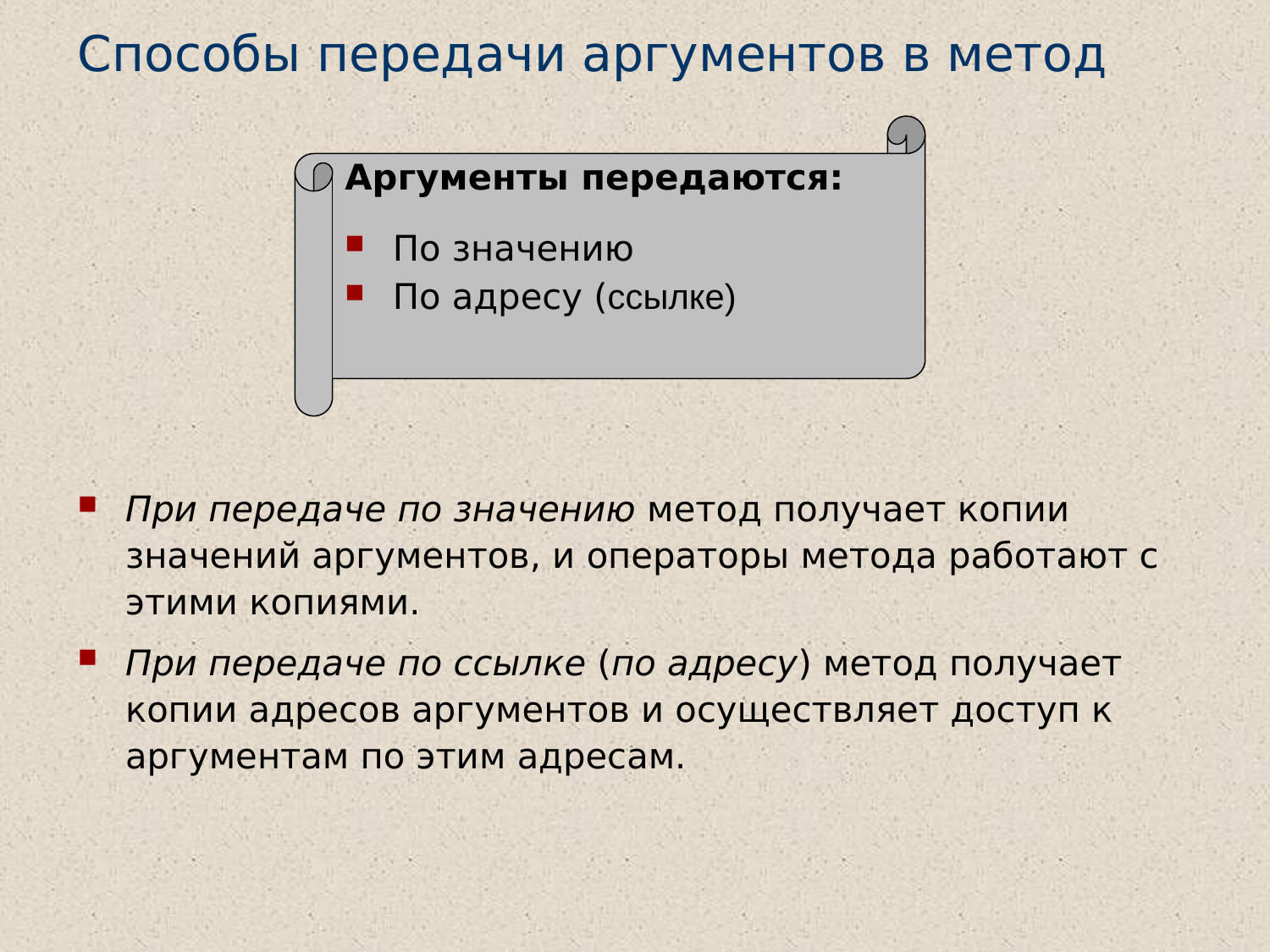

# Способы передачи аргументов в метод
Аргументы передаются:

По значению
По адресу (ссылке)
При передаче по значению метод получает копии значений аргументов, и операторы метода работают с этими копиями.
При передаче по ссылке (по адресу) метод получает копии адресов аргументов и осуществляет доступ к аргументам по этим адресам.